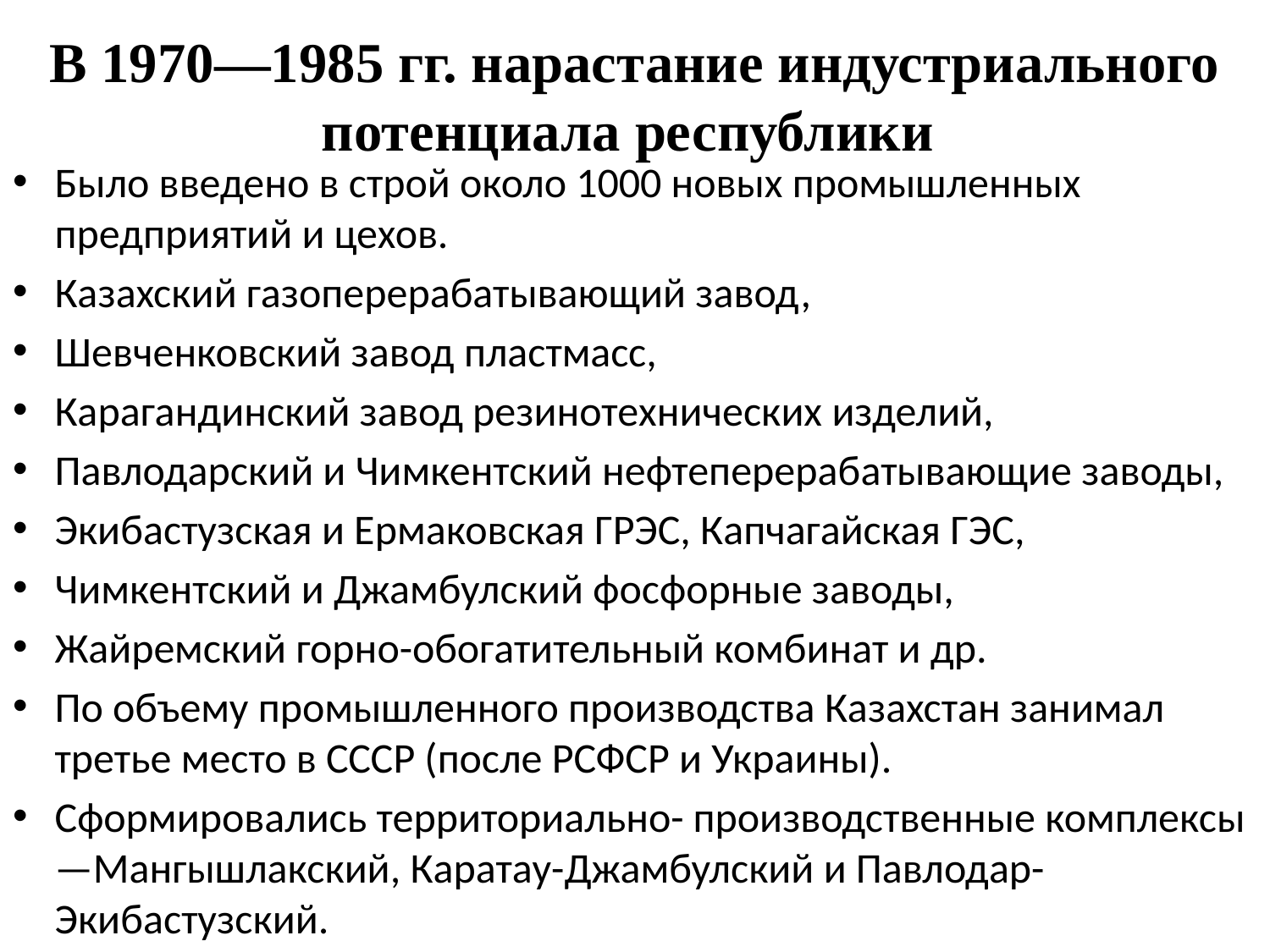

# В 1970—1985 гг. нарастание индустриального потенциала республики
Было введено в строй около 1000 новых промышленных предприятий и цехов.
Казахский газоперерабатывающий завод,
Шевченковский завод пластмасс,
Карагандинский завод резинотехнических изделий,
Павлодарский и Чимкентский нефтеперерабатывающие заводы,
Экибастузская и Ермаковская ГРЭС, Капчагайская ГЭС,
Чимкентский и Джамбулский фосфорные заводы,
Жайремский горно-обогатительный комбинат и др.
По объему промышленного производства Казахстан занимал третье место в СССР (после РСФСР и Украины).
Сформировались территориально- производственные комплексы—Мангышлакский, Каратау-Джамбулский и Павлодар-Экибастузский.